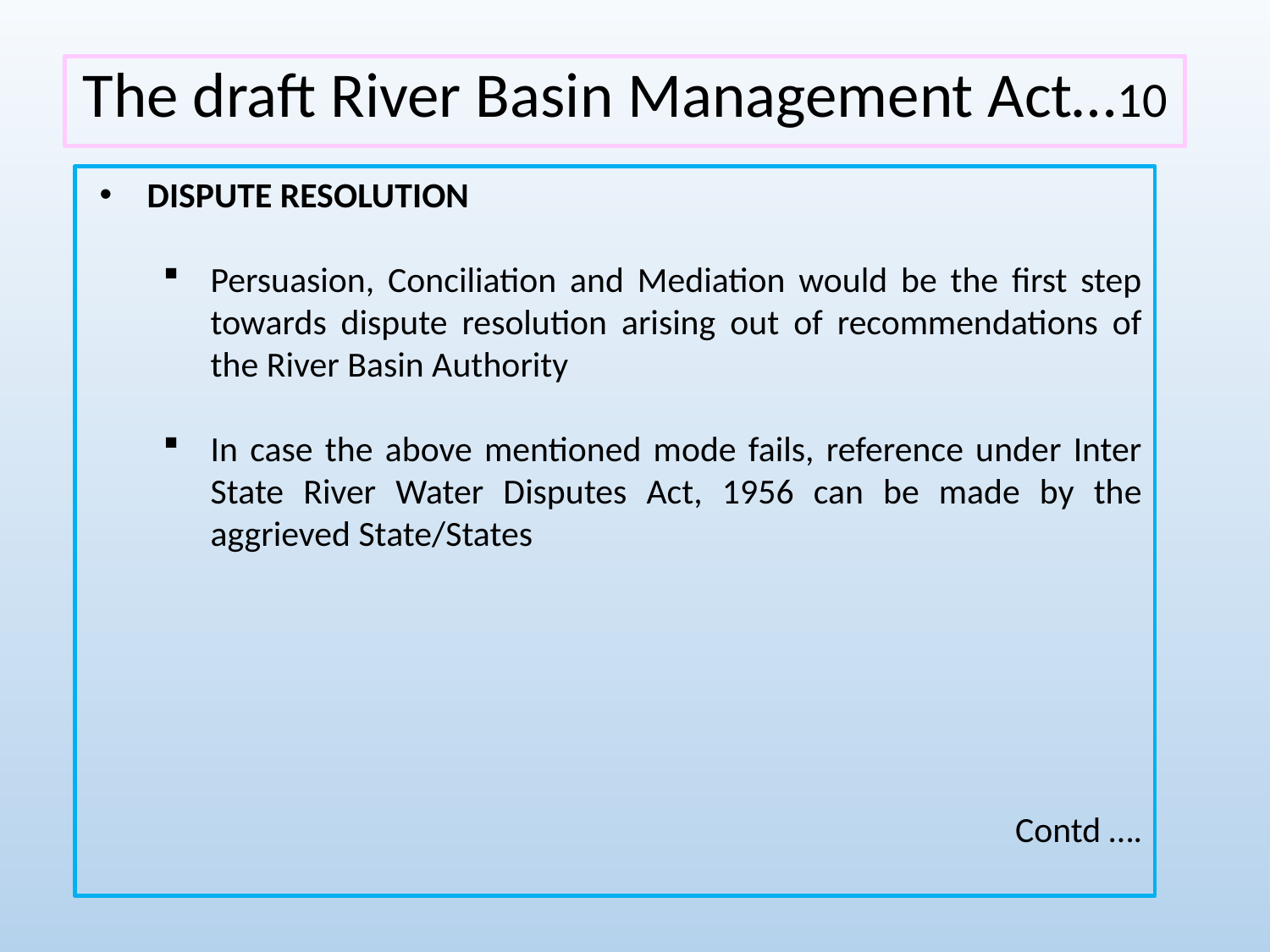

# The draft River Basin Management Act…10
DISPUTE RESOLUTION

Persuasion, Conciliation and Mediation would be the first step towards dispute resolution arising out of recommendations of the River Basin Authority

In case the above mentioned mode fails, reference under Inter State River Water Disputes Act, 1956 can be made by the aggrieved State/States

Contd ….